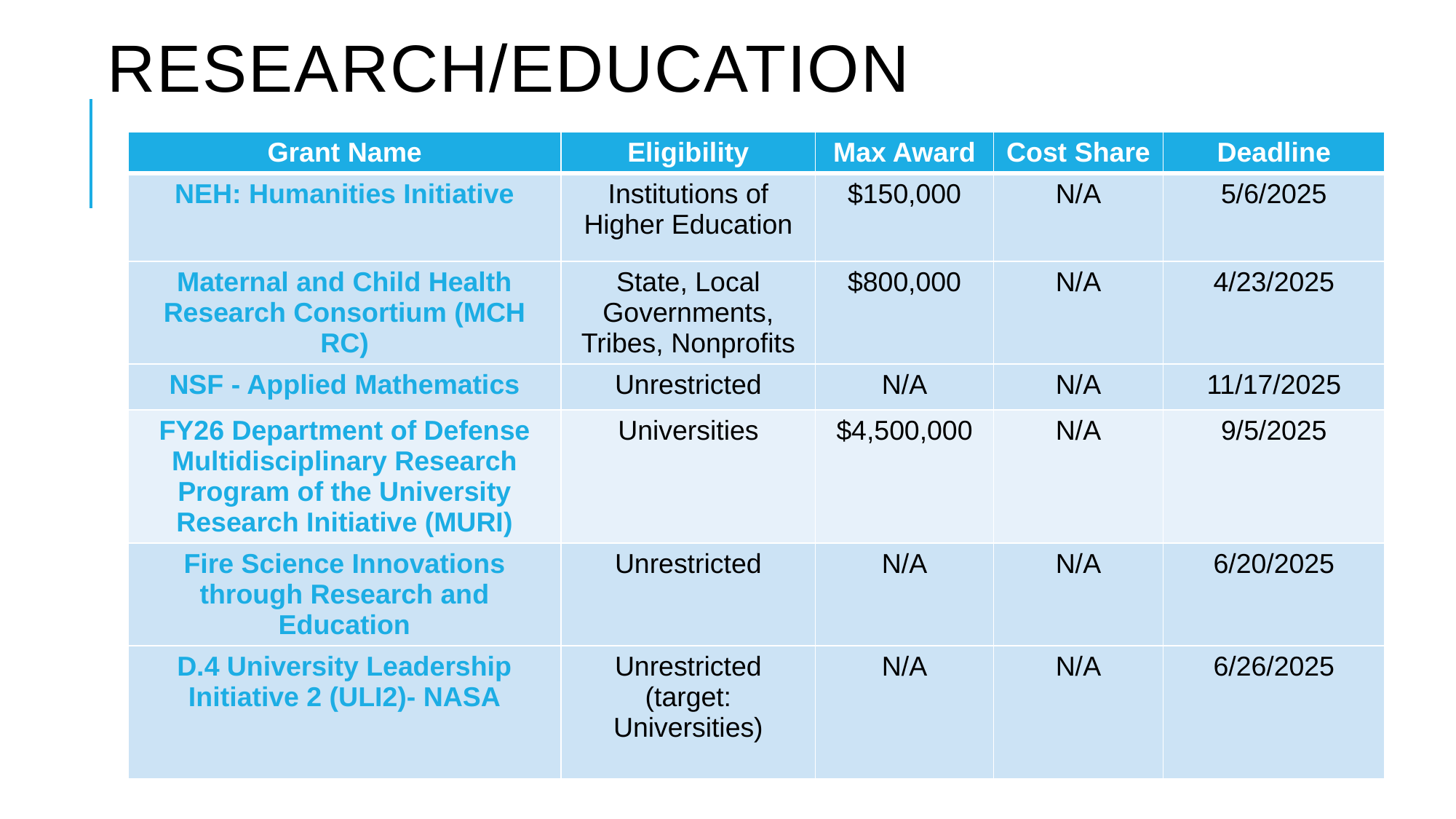

research/education
| Grant Name | Eligibility | Max Award | Cost Share | Deadline |
| --- | --- | --- | --- | --- |
| NEH: Humanities Initiative | Institutions of Higher Education | $150,000 | N/A | 5/6/2025 |
| Maternal and Child Health Research Consortium (MCH RC) | State, Local Governments, Tribes, Nonprofits | $800,000 | N/A | 4/23/2025 |
| NSF - Applied Mathematics | Unrestricted | N/A | N/A | 11/17/2025 |
| FY26 Department of Defense Multidisciplinary Research Program of the University Research Initiative (MURI) | Universities | $4,500,000 | N/A | 9/5/2025 |
| Fire Science Innovations through Research and Education | Unrestricted | N/A | N/A | 6/20/2025 |
| D.4 University Leadership Initiative 2 (ULI2)- NASA | Unrestricted (target: Universities) | N/A | N/A | 6/26/2025 |